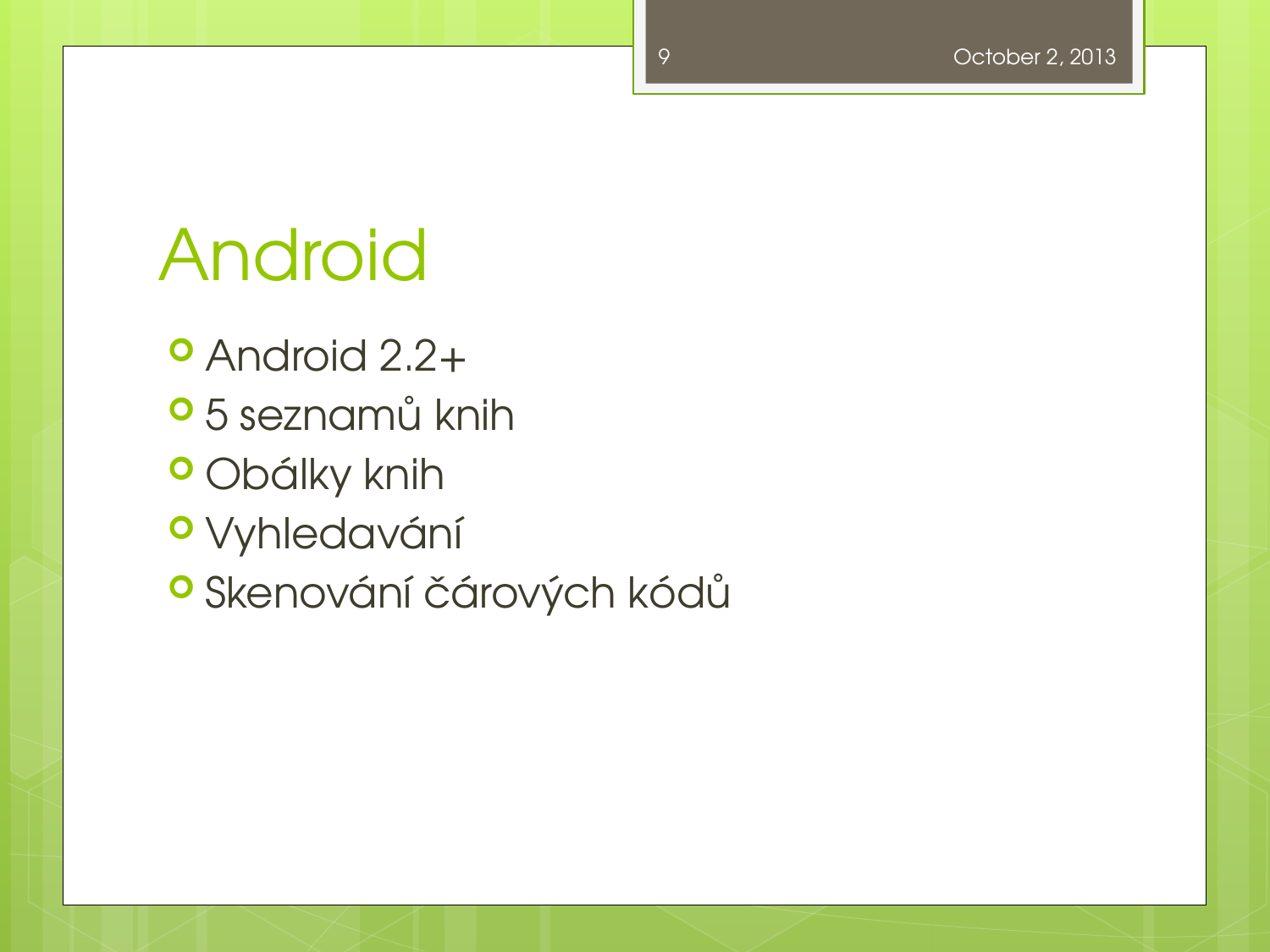

9
October 2, 2013
# Android
Android 2.2+
5 seznamů knih
Obálky knih
Vyhledavání
Skenování čárových kódů